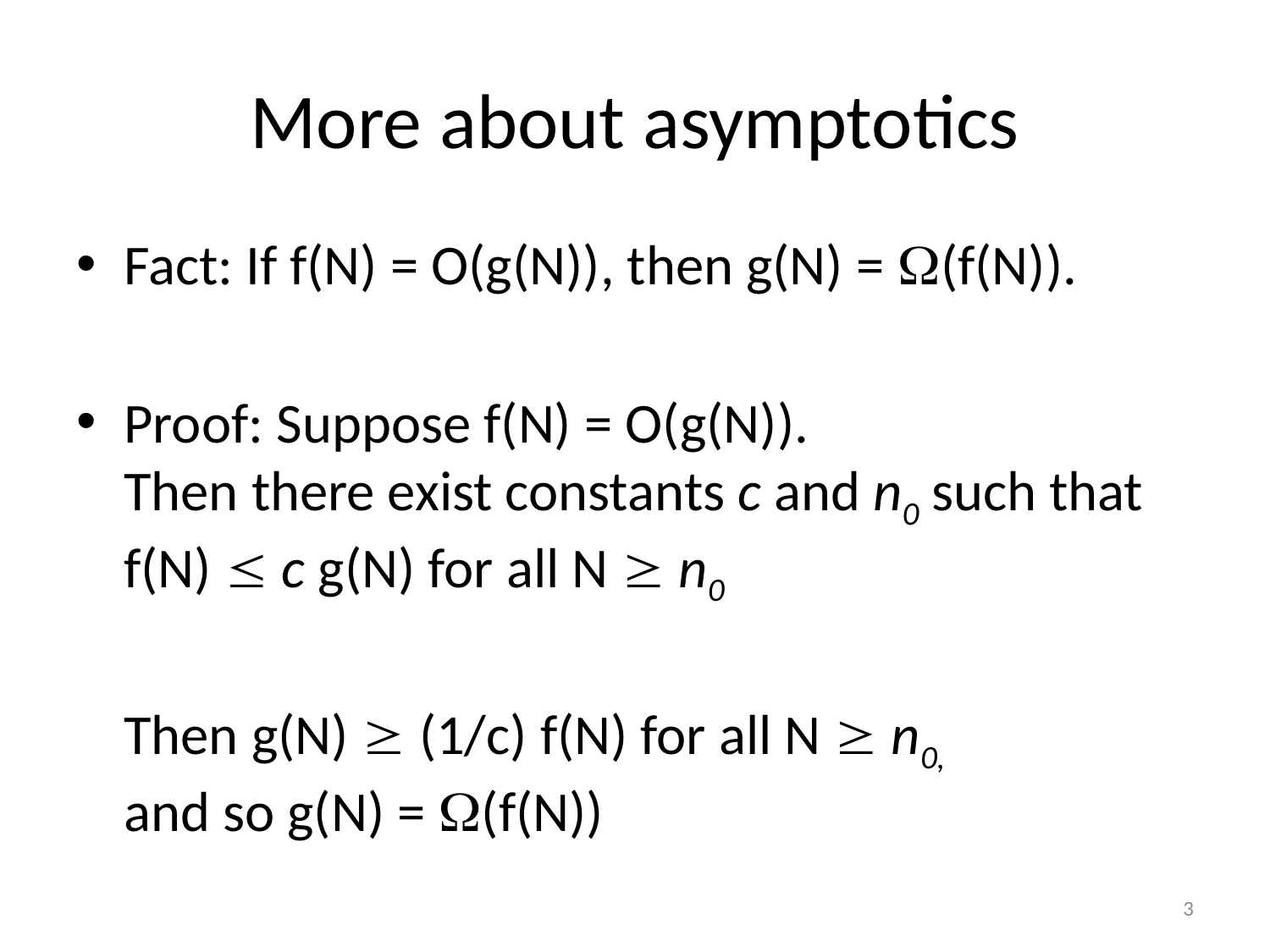

# More about asymptotics
Fact: If f(N) = O(g(N)), then g(N) = Ω(f(N)).

Proof: Suppose f(N) = O(g(N)).
Then there exist constants c and n0 such that   f(N) ≤ c g(N) for all N ≥ n0

	Then g(N) ≥ (1/c) f(N) for all N ≥ n0,
and so g(N) = Ω(f(N))
3